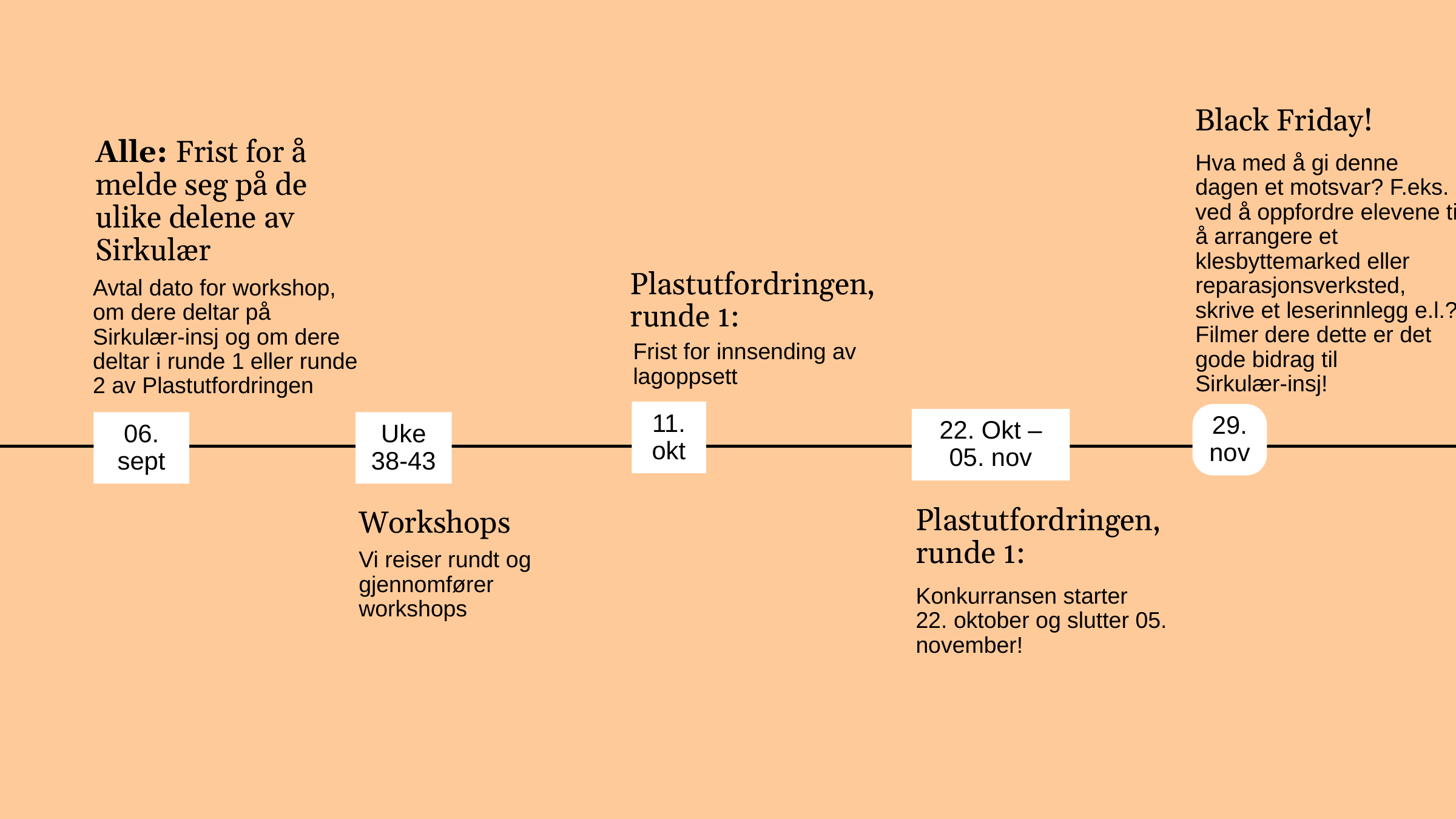

Black Friday!
Hva med å gi denne dagen et motsvar? F.eks. ved å oppfordre elevene til å arrangere et klesbyttemarked eller reparasjonsverksted, skrive et leserinnlegg e.l.? Filmer dere dette er det gode bidrag til
Sirkulær-insj!
Alle: Frist for å melde seg på de ulike delene av Sirkulær
Plastutfordringen, runde 1:
Avtal dato for workshop, om dere deltar på Sirkulær-insj og om dere deltar i runde 1 eller runde 2 av Plastutfordringen
Frist for innsending av lagoppsett
11. okt
29. nov
22. Okt – 05. nov
06.
sept
Uke 38-43
Workshops
Plastutfordringen, runde 1:

Vi reiser rundt og gjennomfører workshops
Konkurransen starter
22. oktober og slutter 05. november!